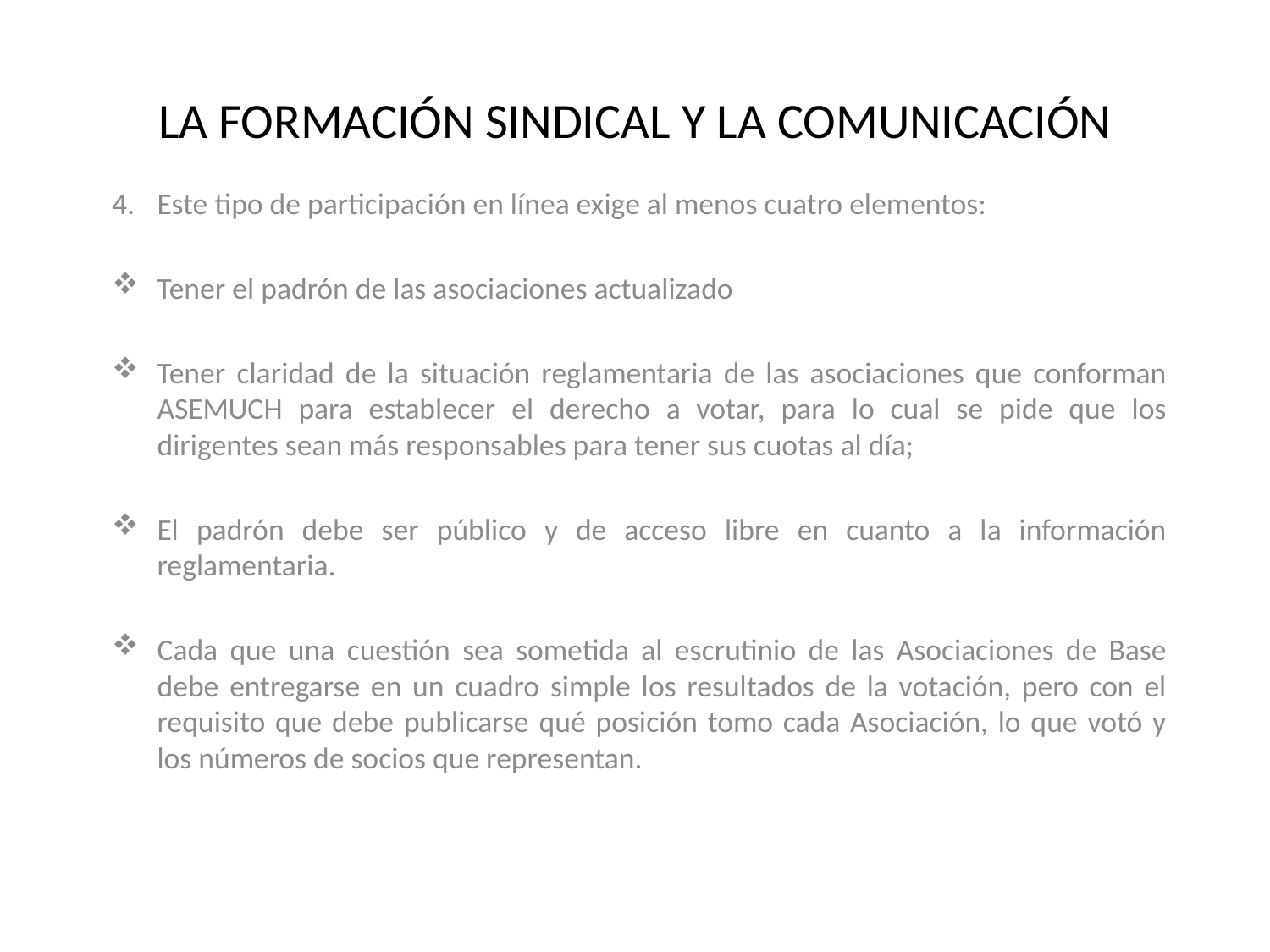

# LA FORMACIÓN SINDICAL Y LA COMUNICACIÓN
Este tipo de participación en línea exige al menos cuatro elementos:

Tener el padrón de las asociaciones actualizado

Tener claridad de la situación reglamentaria de las asociaciones que conforman ASEMUCH para establecer el derecho a votar, para lo cual se pide que los dirigentes sean más responsables para tener sus cuotas al día;

El padrón debe ser público y de acceso libre en cuanto a la información reglamentaria.

Cada que una cuestión sea sometida al escrutinio de las Asociaciones de Base debe entregarse en un cuadro simple los resultados de la votación, pero con el requisito que debe publicarse qué posición tomo cada Asociación, lo que votó y los números de socios que representan.